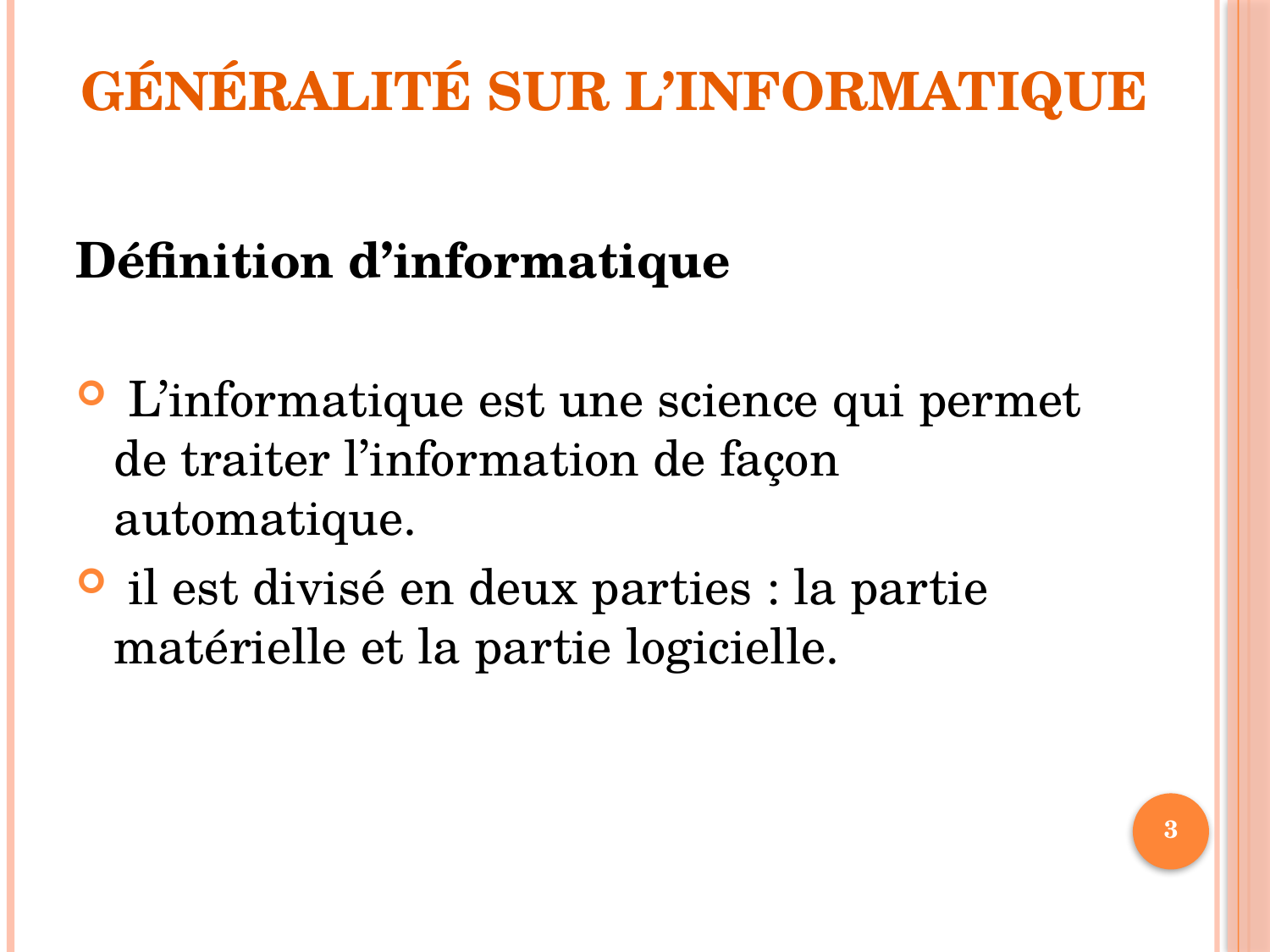

# Généralité sur l’informatique
Définition d’informatique

 L’informatique est une science qui permet de traiter l’information de façon automatique.
 il est divisé en deux parties : la partie matérielle et la partie logicielle.
3